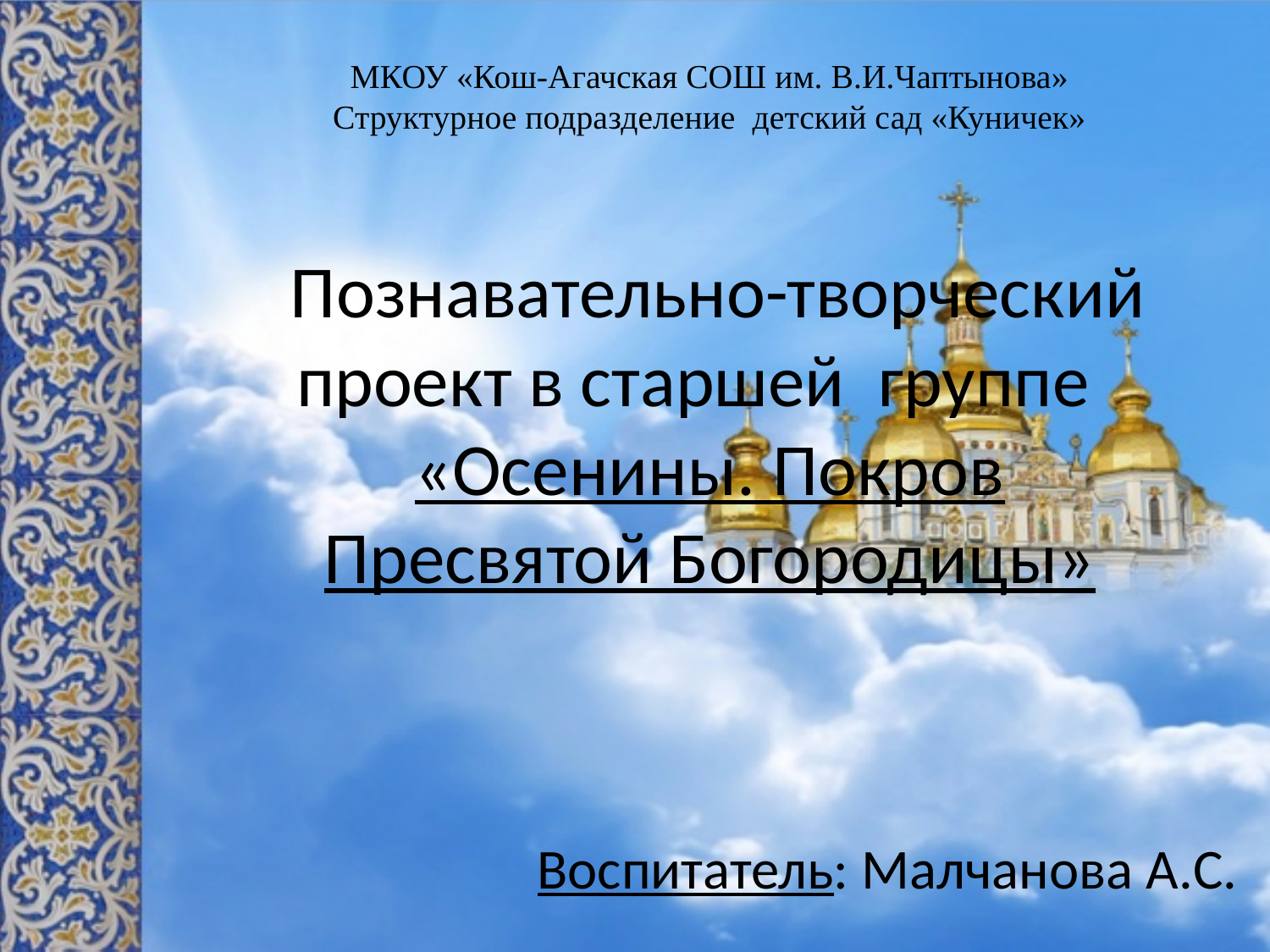

# МКОУ «Кош-Агачская СОШ им. В.И.Чаптынова» Структурное подразделение  детский сад «Куничек» Познавательно-творческий проект в старшей  группе   «Осенины. Покров Пресвятой Богородицы»
Воспитатель: Малчанова А.С.